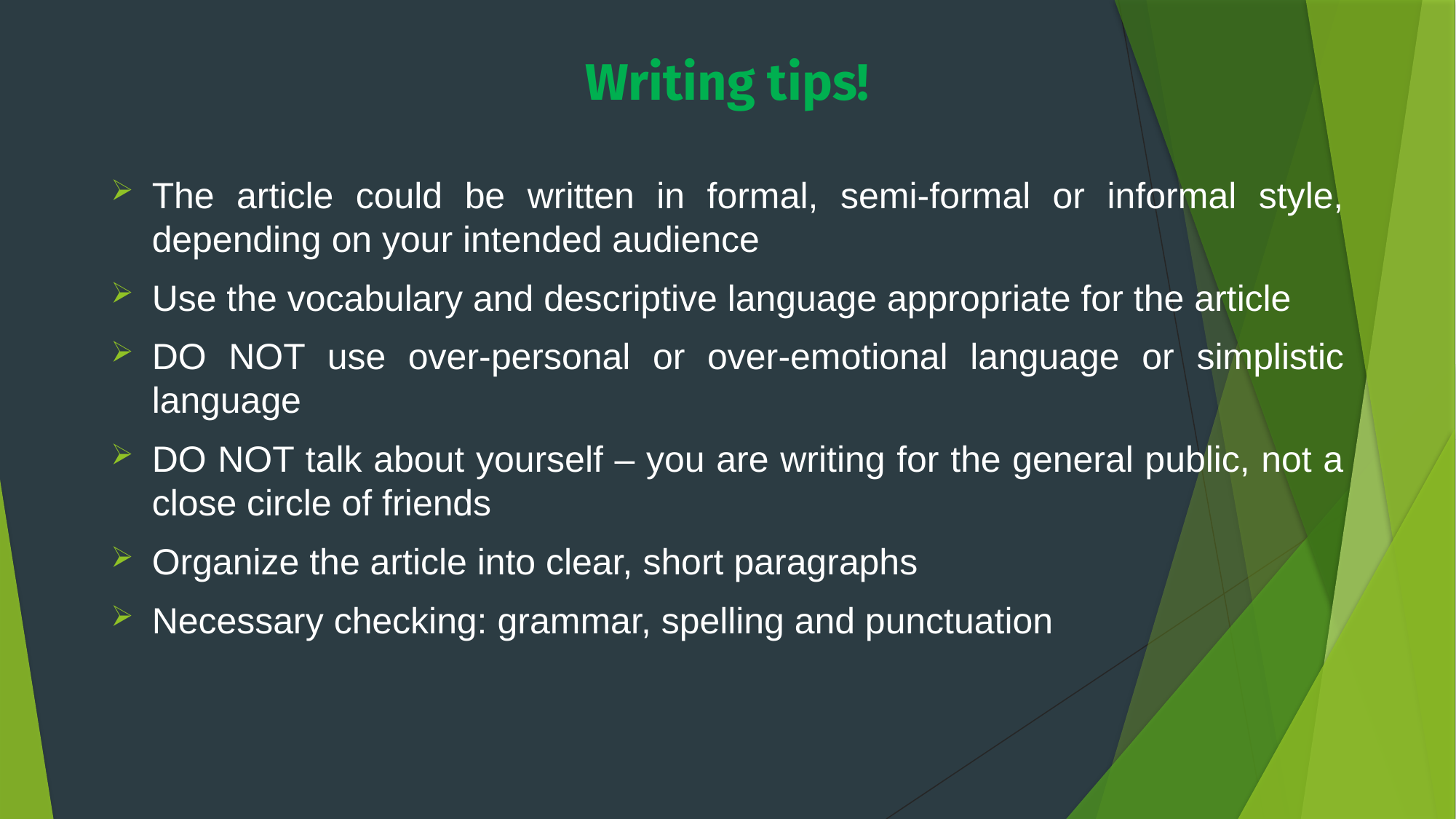

# Writing tips!
The article could be written in formal, semi-formal or informal style, depending on your intended audience
Use the vocabulary and descriptive language appropriate for the article
DO NOT use over-personal or over-emotional language or simplistic language
DO NOT talk about yourself – you are writing for the general public, not a close circle of friends
Organize the article into clear, short paragraphs
Necessary checking: grammar, spelling and punctuation